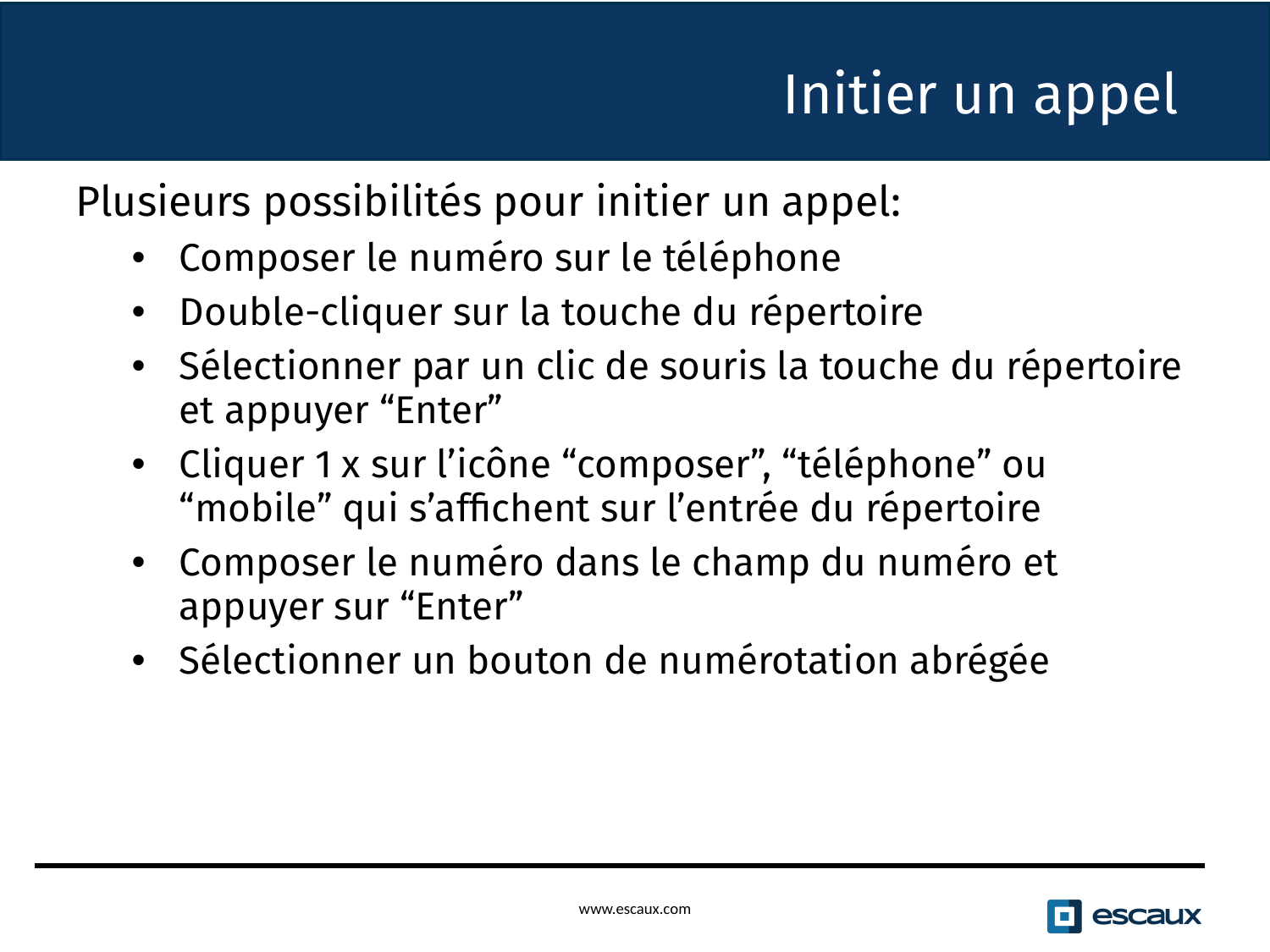

Initier un appel
Plusieurs possibilités pour initier un appel:
Composer le numéro sur le téléphone
Double-cliquer sur la touche du répertoire
Sélectionner par un clic de souris la touche du répertoire et appuyer “Enter”
Cliquer 1 x sur l’icône “composer”, “téléphone” ou “mobile” qui s’affichent sur l’entrée du répertoire
Composer le numéro dans le champ du numéro et appuyer sur “Enter”
Sélectionner un bouton de numérotation abrégée

www.escaux.com